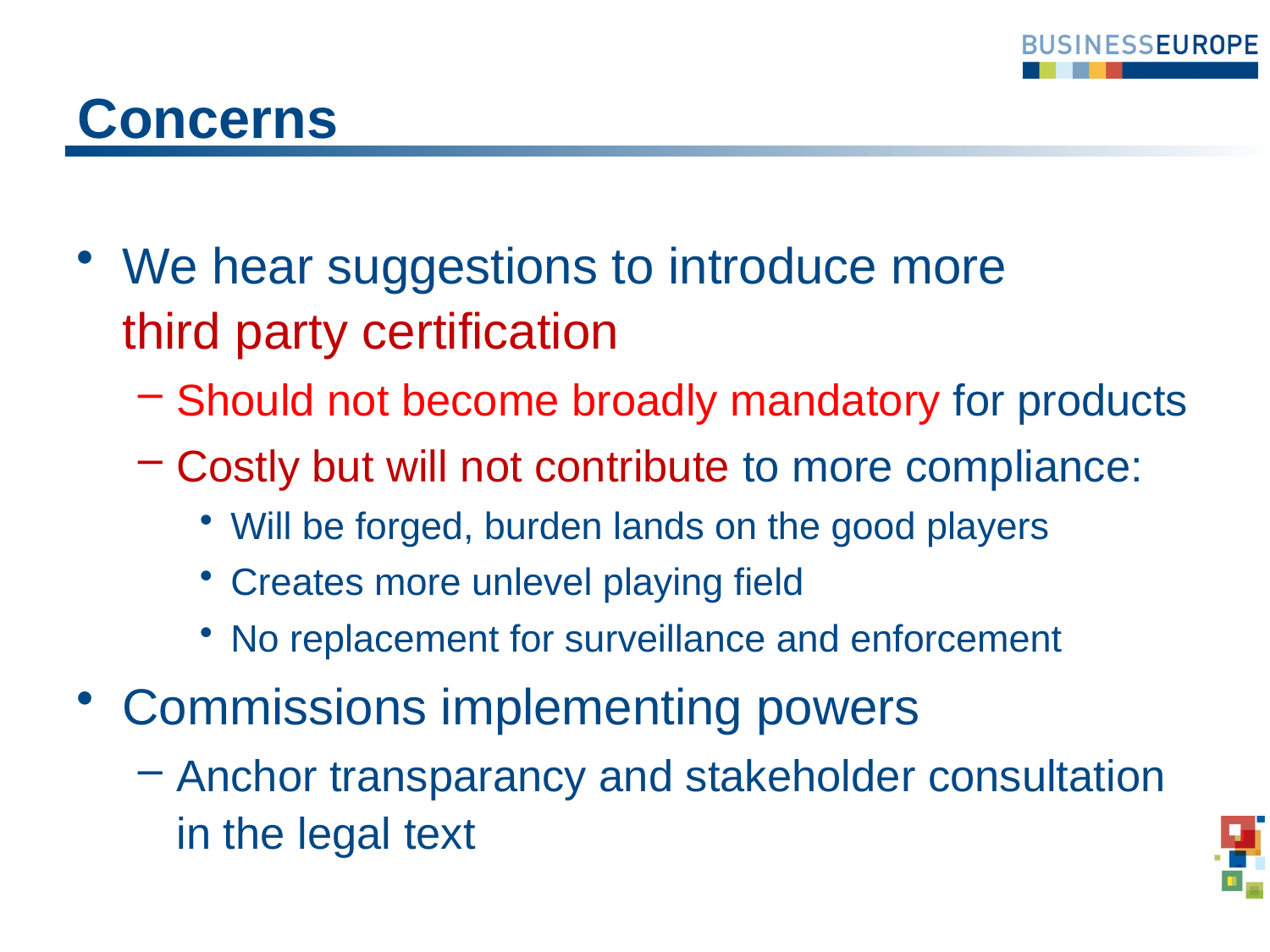

# Concerns
We hear suggestions to introduce more
third party certification
Should not become broadly mandatory for products
Costly but will not contribute to more compliance:
Will be forged, burden lands on the good players
Creates more unlevel playing field
No replacement for surveillance and enforcement
Commissions implementing powers
Anchor transparancy and stakeholder consultation in the legal text